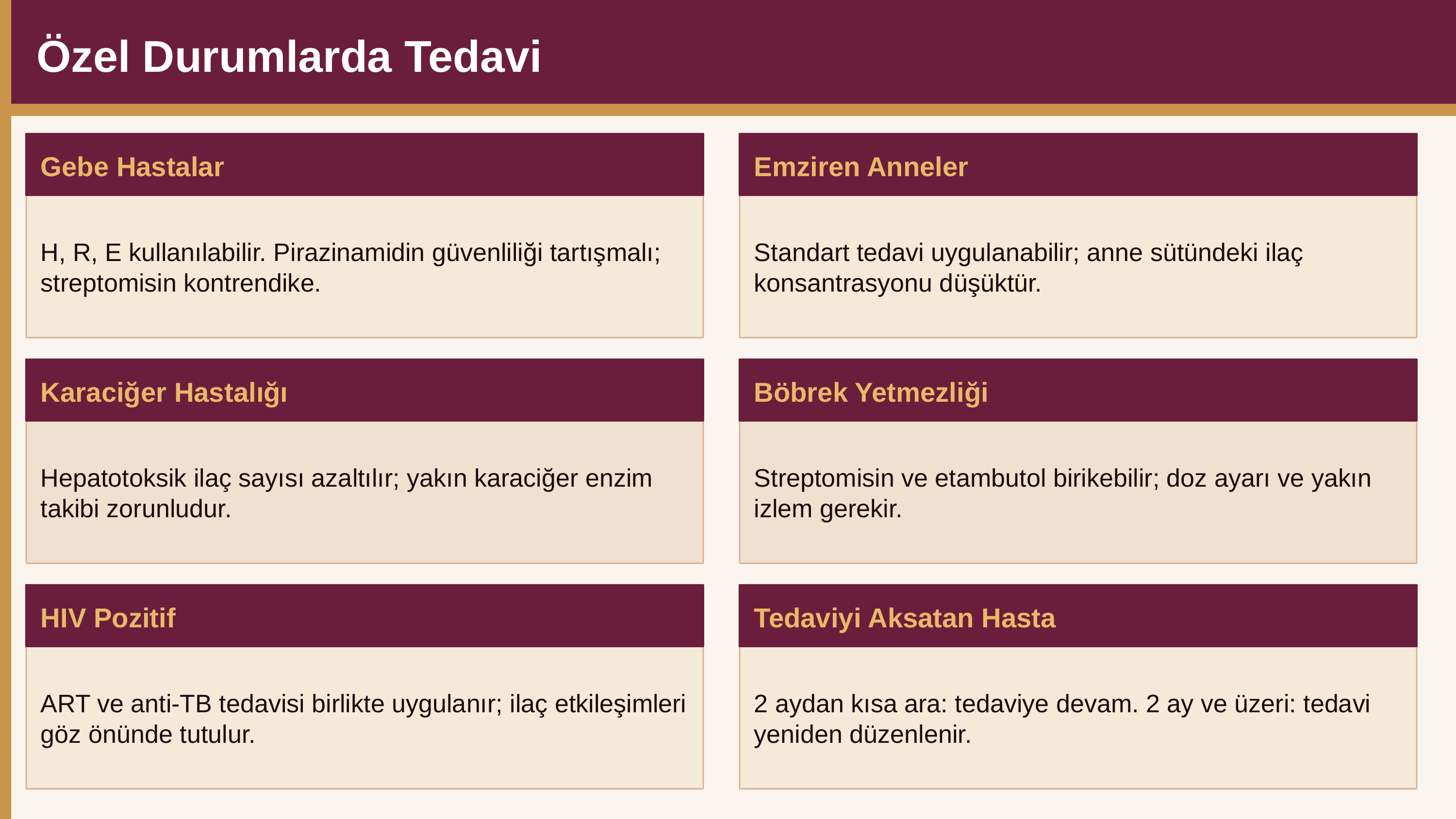

Özel Durumlarda Tedavi

Gebe Hastalar

Emziren Anneler

H, R, E kullanılabilir. Pirazinamidin güvenliliği tartışmalı; streptomisin kontrendike.

Standart tedavi uygulanabilir; anne sütündeki ilaç konsantrasyonu düşüktür.

Karaciğer Hastalığı

Böbrek Yetmezliği

Hepatotoksik ilaç sayısı azaltılır; yakın karaciğer enzim takibi zorunludur.

Streptomisin ve etambutol birikebilir; doz ayarı ve yakın izlem gerekir.

HIV Pozitif

Tedaviyi Aksatan Hasta

ART ve anti-TB tedavisi birlikte uygulanır; ilaç etkileşimleri göz önünde tutulur.

2 aydan kısa ara: tedaviye devam. 2 ay ve üzeri: tedavi yeniden düzenlenir.